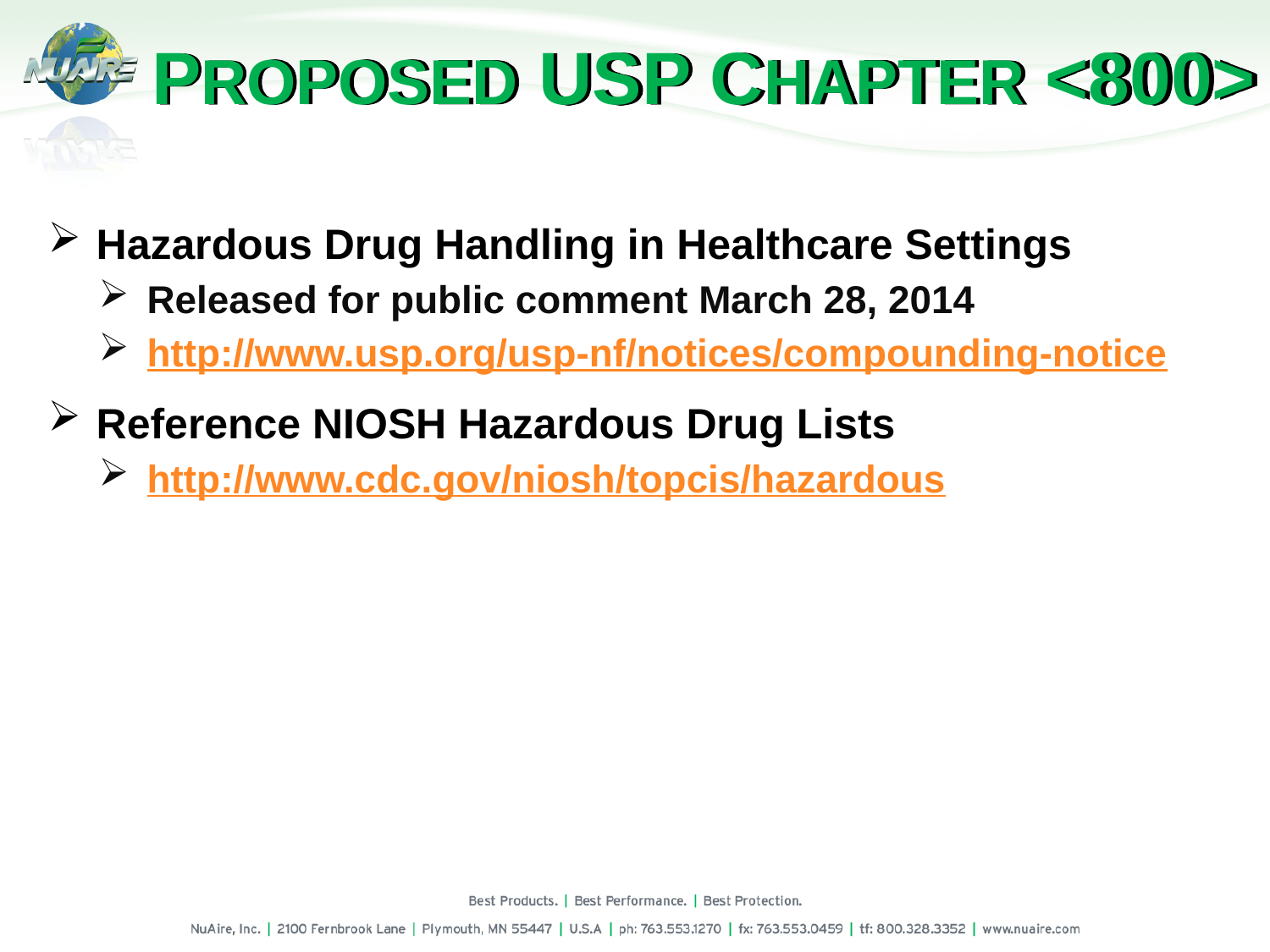

# Proposed USP Chapter <800>
Hazardous Drug Handling in Healthcare Settings
Released for public comment March 28, 2014
http://www.usp.org/usp-nf/notices/compounding-notice
Reference NIOSH Hazardous Drug Lists
http://www.cdc.gov/niosh/topcis/hazardous